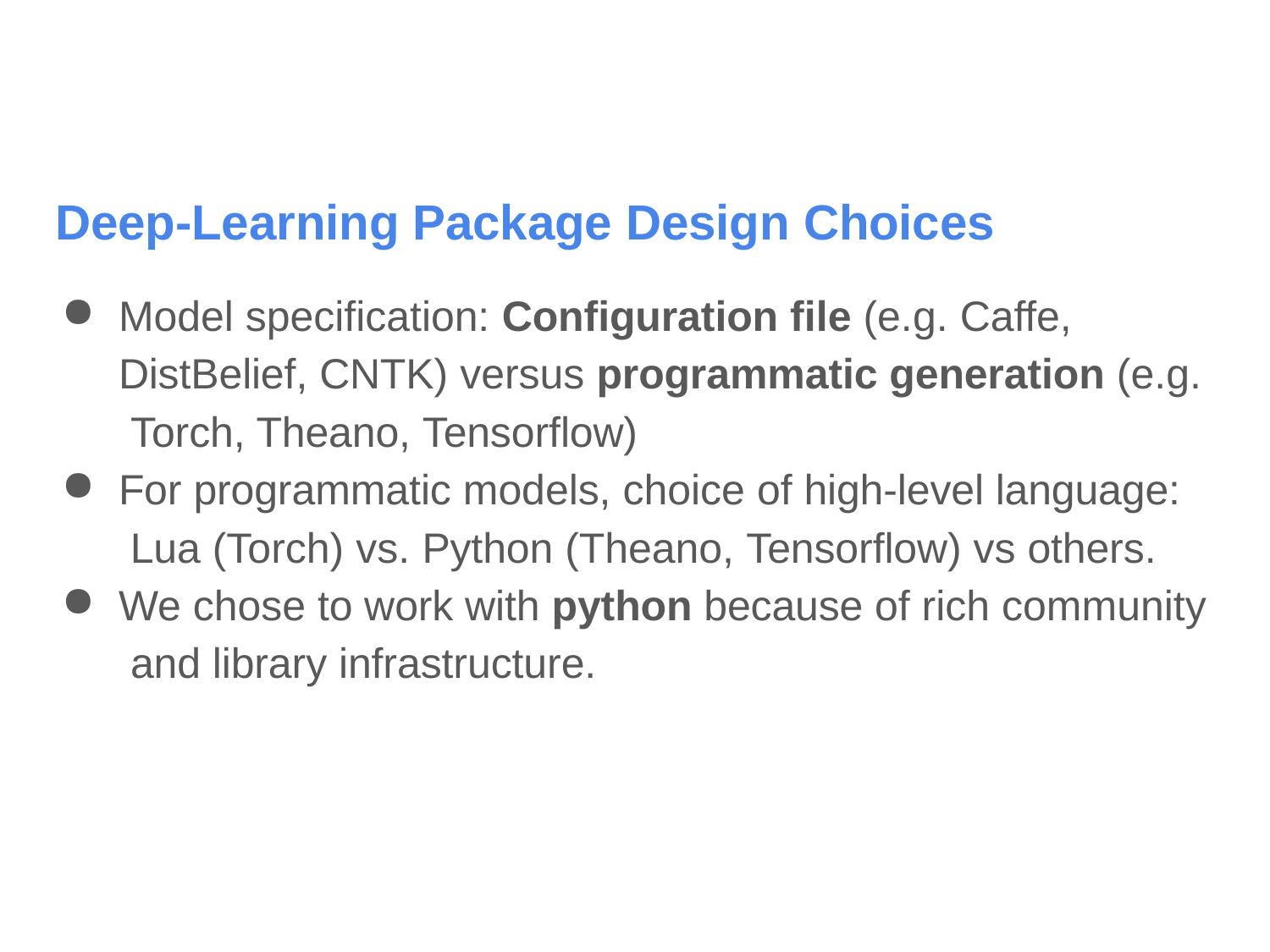

# Deep-Learning Package Design Choices
Model specification: Configuration file (e.g. Caffe,  DistBelief, CNTK) versus programmatic generation (e.g.  Torch, Theano, Tensorflow)
For programmatic models, choice of high-level language:  Lua (Torch) vs. Python (Theano, Tensorflow) vs others.
We chose to work with python because of rich community  and library infrastructure.